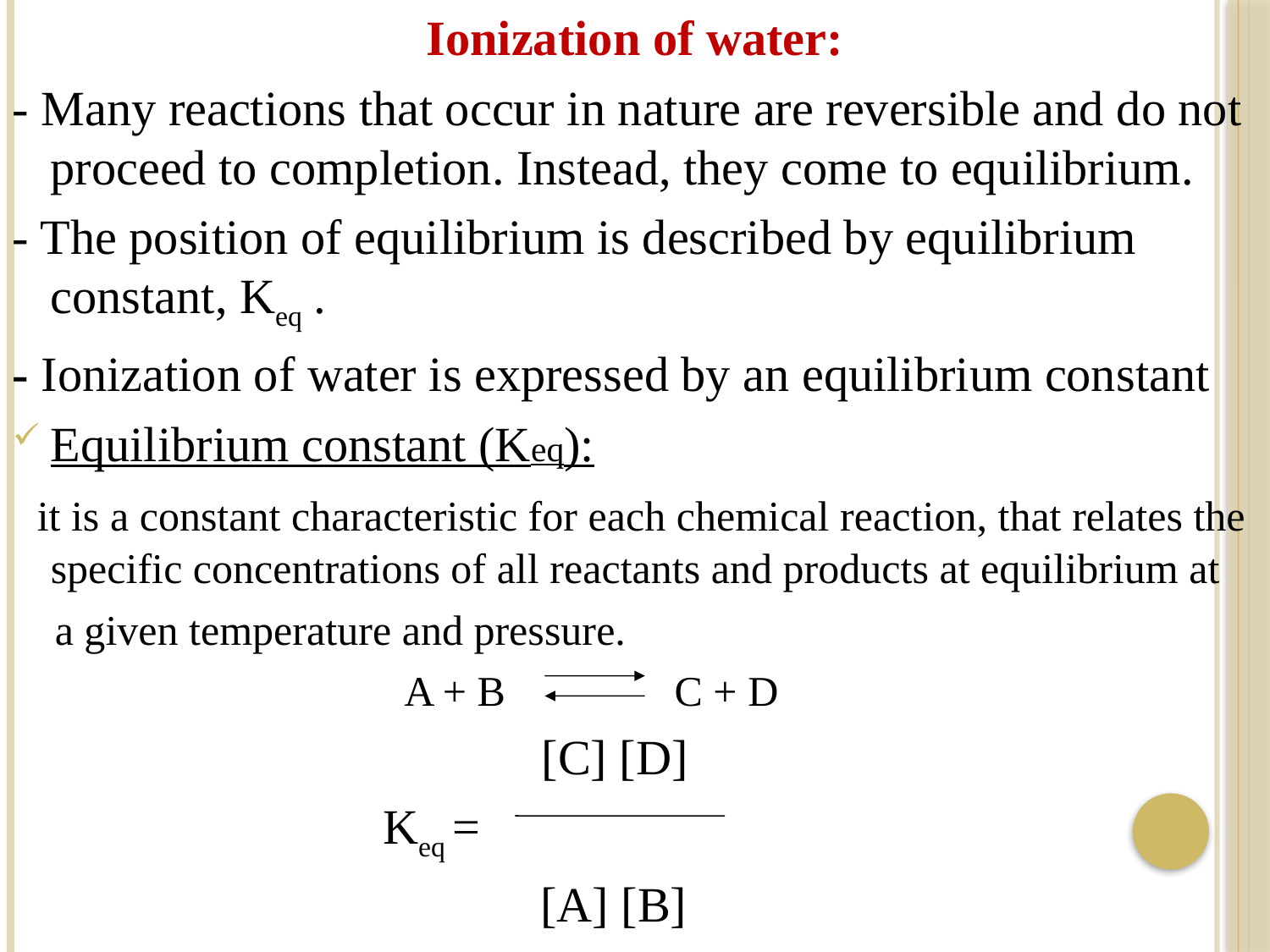

Ionization of water:
- Many reactions that occur in nature are reversible and do not proceed to completion. Instead, they come to equilibrium.
- The position of equilibrium is described by equilibrium constant, Keq .
- Ionization of water is expressed by an equilibrium constant
Equilibrium constant (Keq):
  it is a constant characteristic for each chemical reaction, that relates the specific concentrations of all reactants and products at equilibrium at
    a given temperature and pressure.
                                     A + B                C + D
                                                  [C] [D]
                                   Keq =
                                           [A] [B]